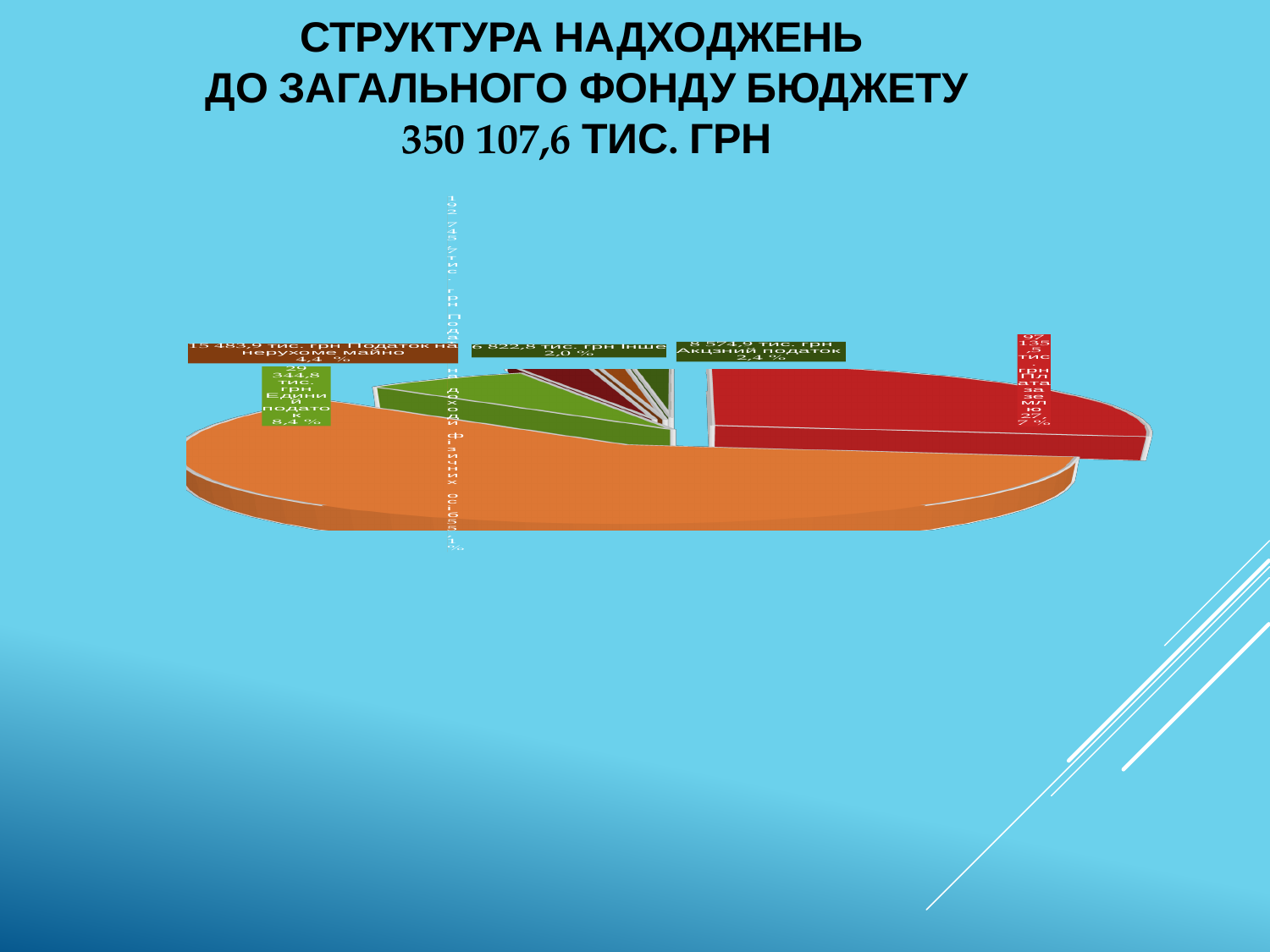

# Структура надходжень до загального фонду бюджету 350 107,6 тис. грн

[unsupported chart]